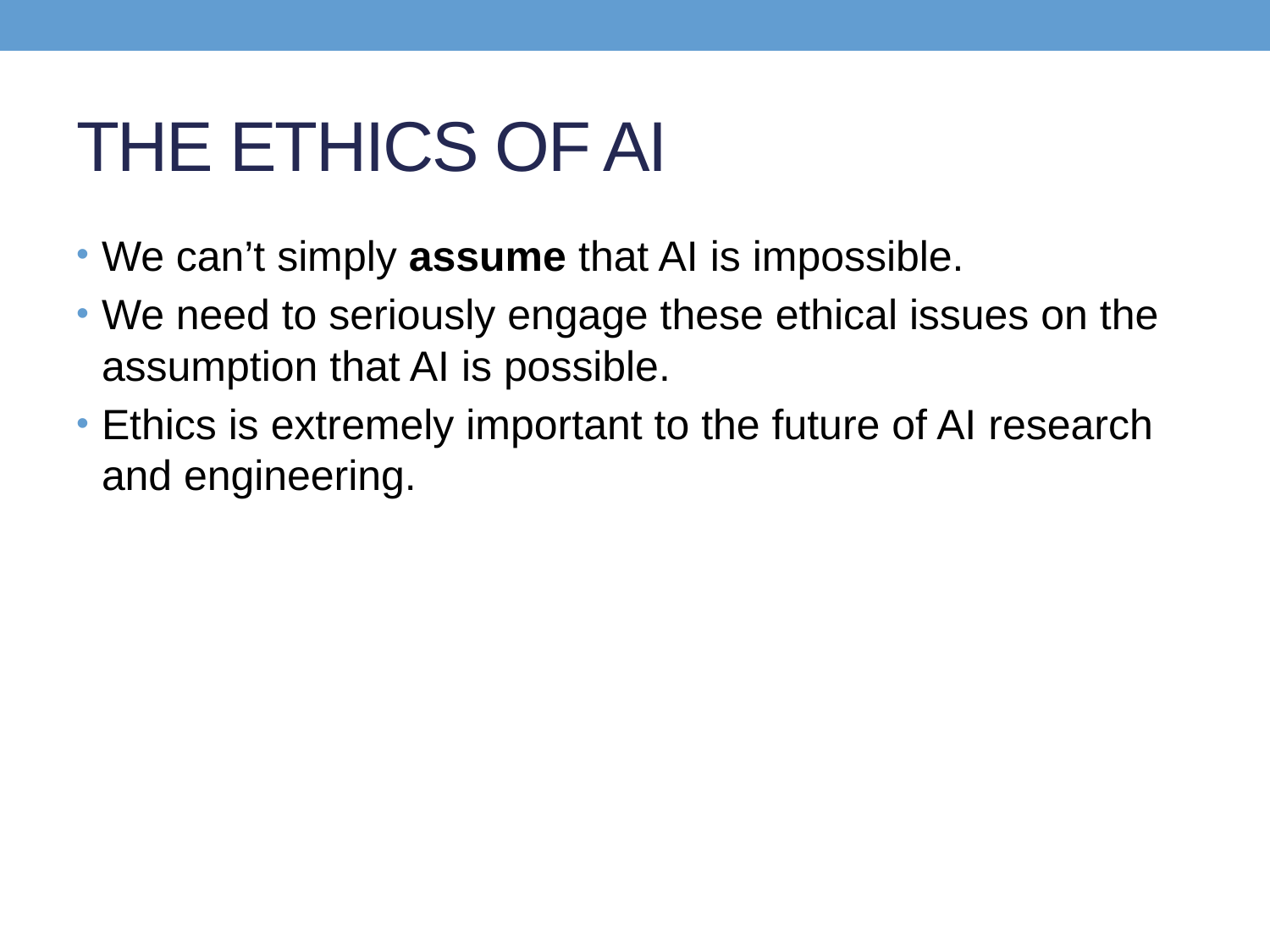

# THE ETHICS OF AI
We can’t simply assume that AI is impossible.
We need to seriously engage these ethical issues on the assumption that AI is possible.
Ethics is extremely important to the future of AI research and engineering.